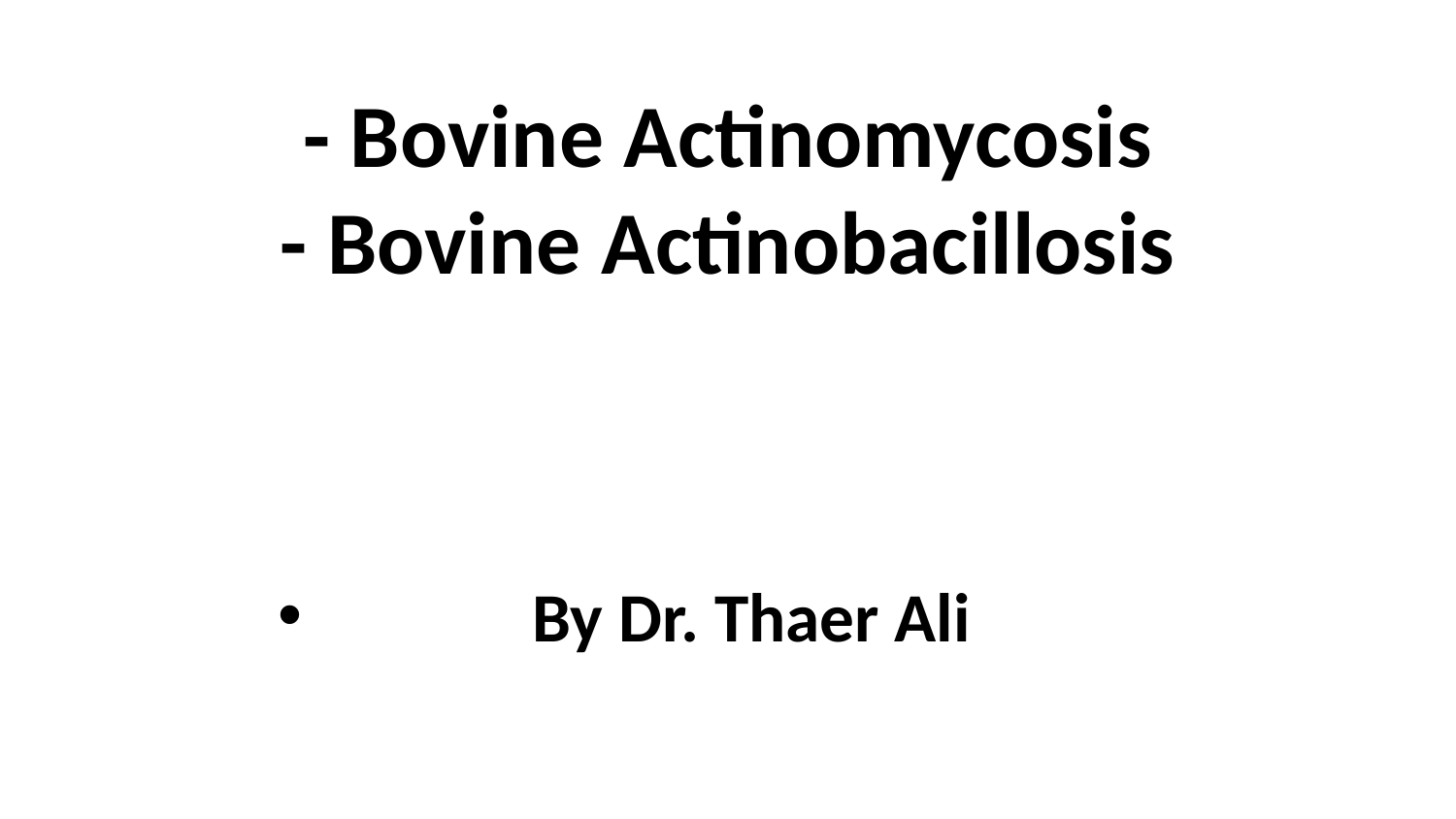

# - Bovine Actinomycosis - Bovine Actinobacillosis

By Dr. Thaer Ali